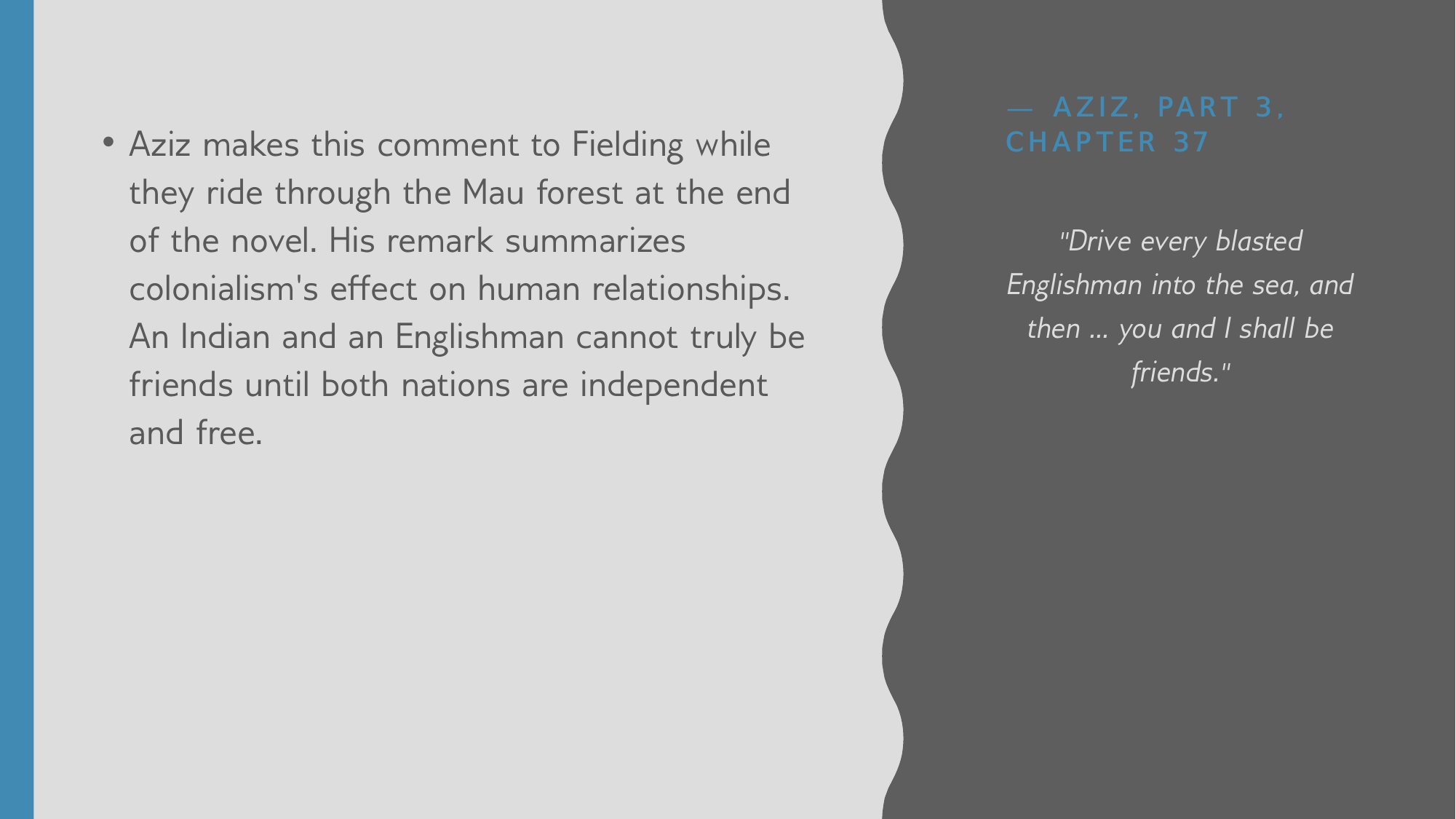

# — Aziz, Part 3, Chapter 37
Aziz makes this comment to Fielding while they ride through the Mau forest at the end of the novel. His remark summarizes colonialism's effect on human relationships. An Indian and an Englishman cannot truly be friends until both nations are independent and free.

"Drive every blasted Englishman into the sea, and then ... you and I shall be friends."